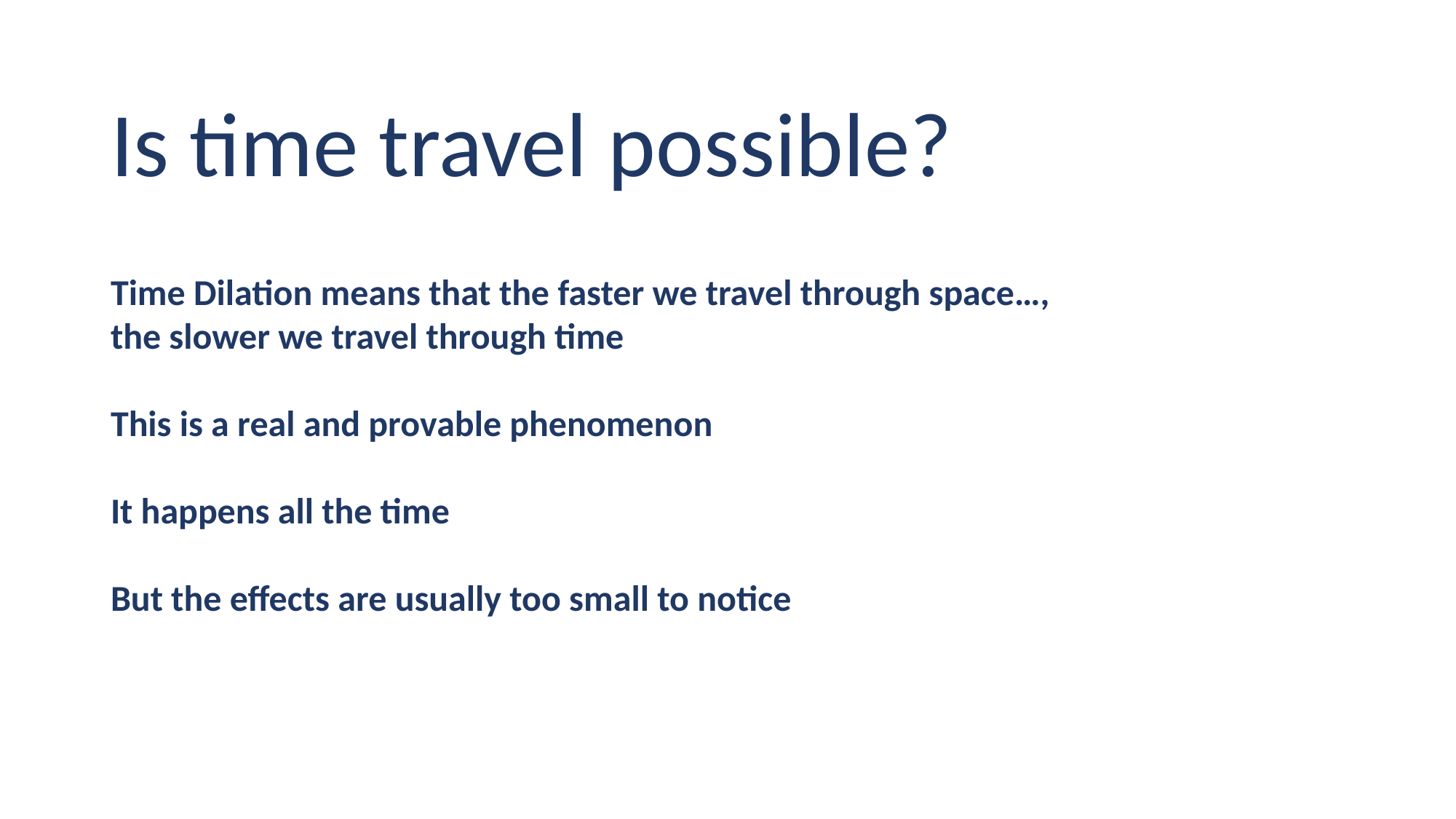

Is time travel possible?
Time Dilation means that the faster we travel through space…, the slower we travel through time

This is a real and provable phenomenon

It happens all the time

But the effects are usually too small to notice